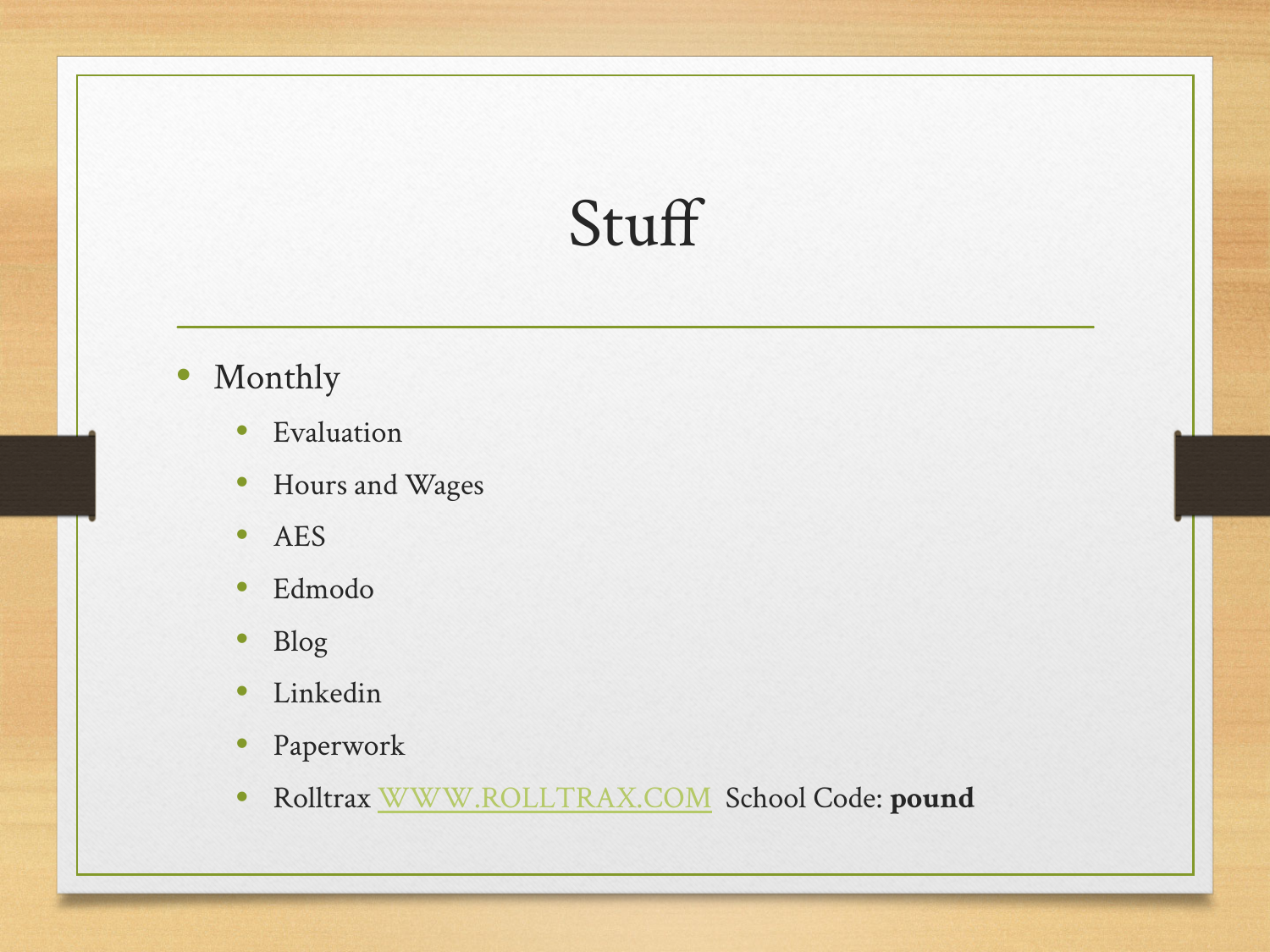

# Stuff
Monthly
Evaluation
Hours and Wages
AES
Edmodo
Blog
Linkedin
Paperwork
Rolltrax WWW.ROLLTRAX.COM  School Code: pound